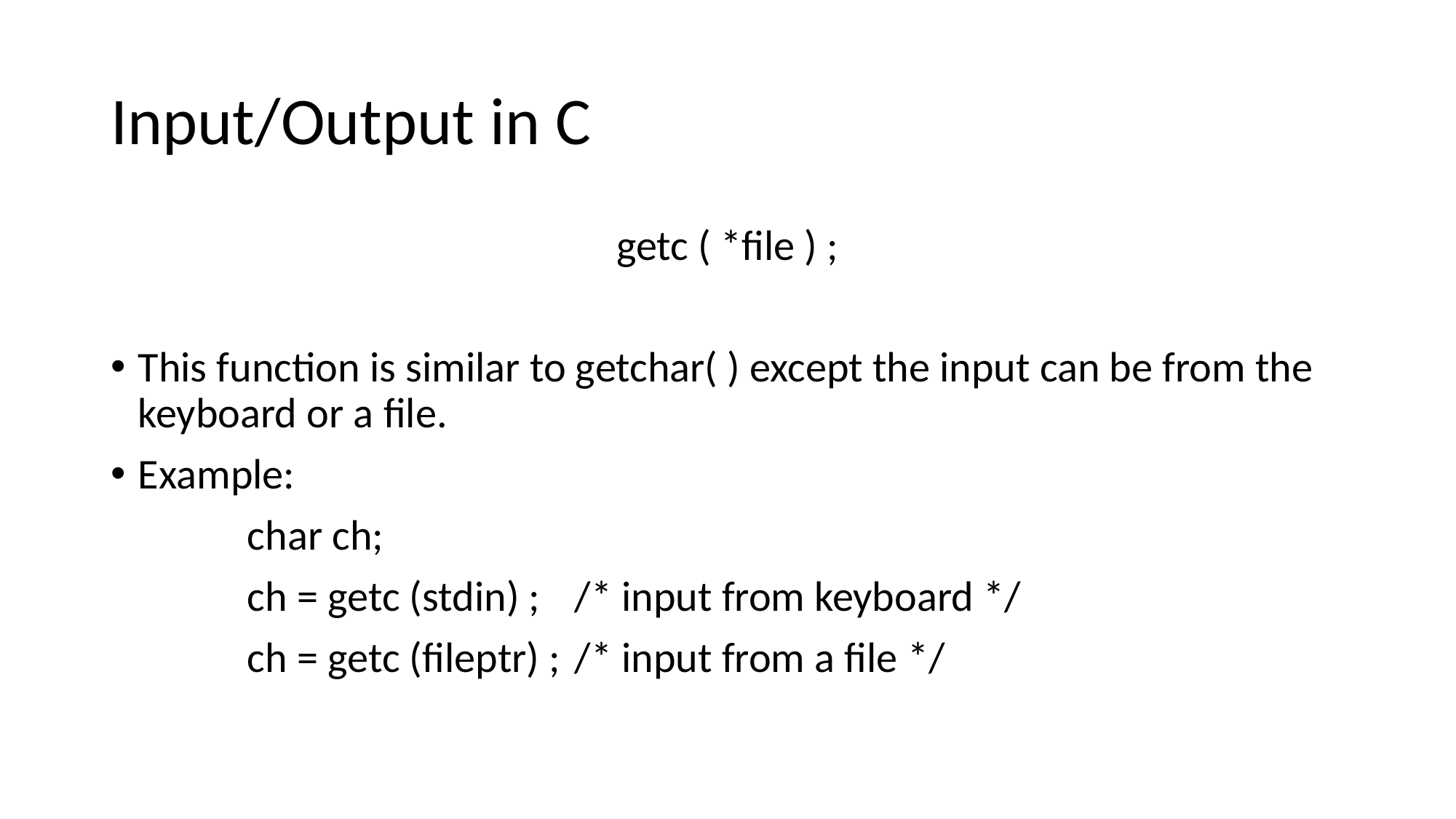

# Input/Output in C
getc ( *file ) ;

This function is similar to getchar( ) except the input can be from the keyboard or a file.
Example:
		char ch;
		ch = getc (stdin) ;	/* input from keyboard */
		ch = getc (fileptr) ;	/* input from a file */